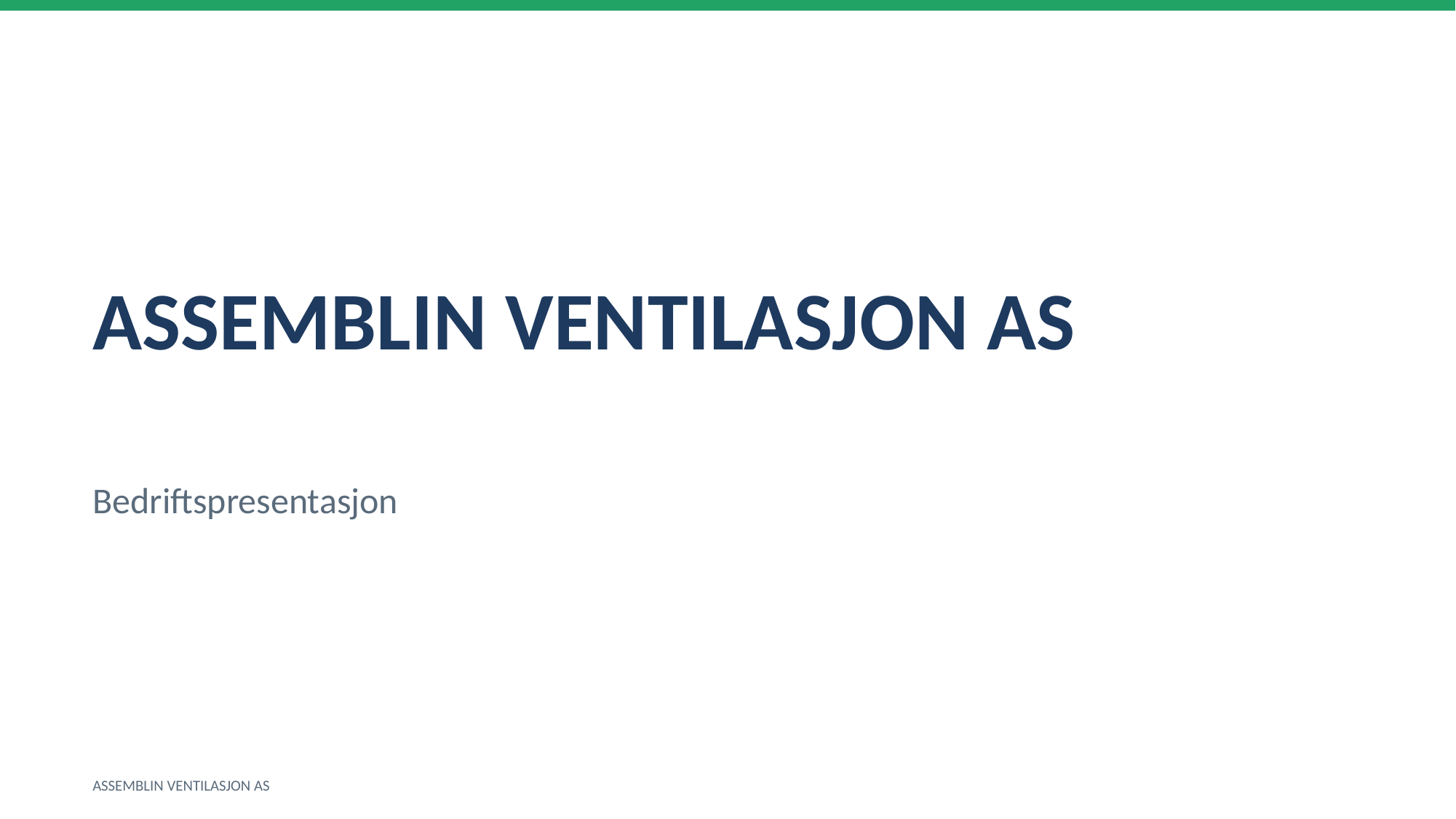

ASSEMBLIN VENTILASJON AS
Bedriftspresentasjon
ASSEMBLIN VENTILASJON AS